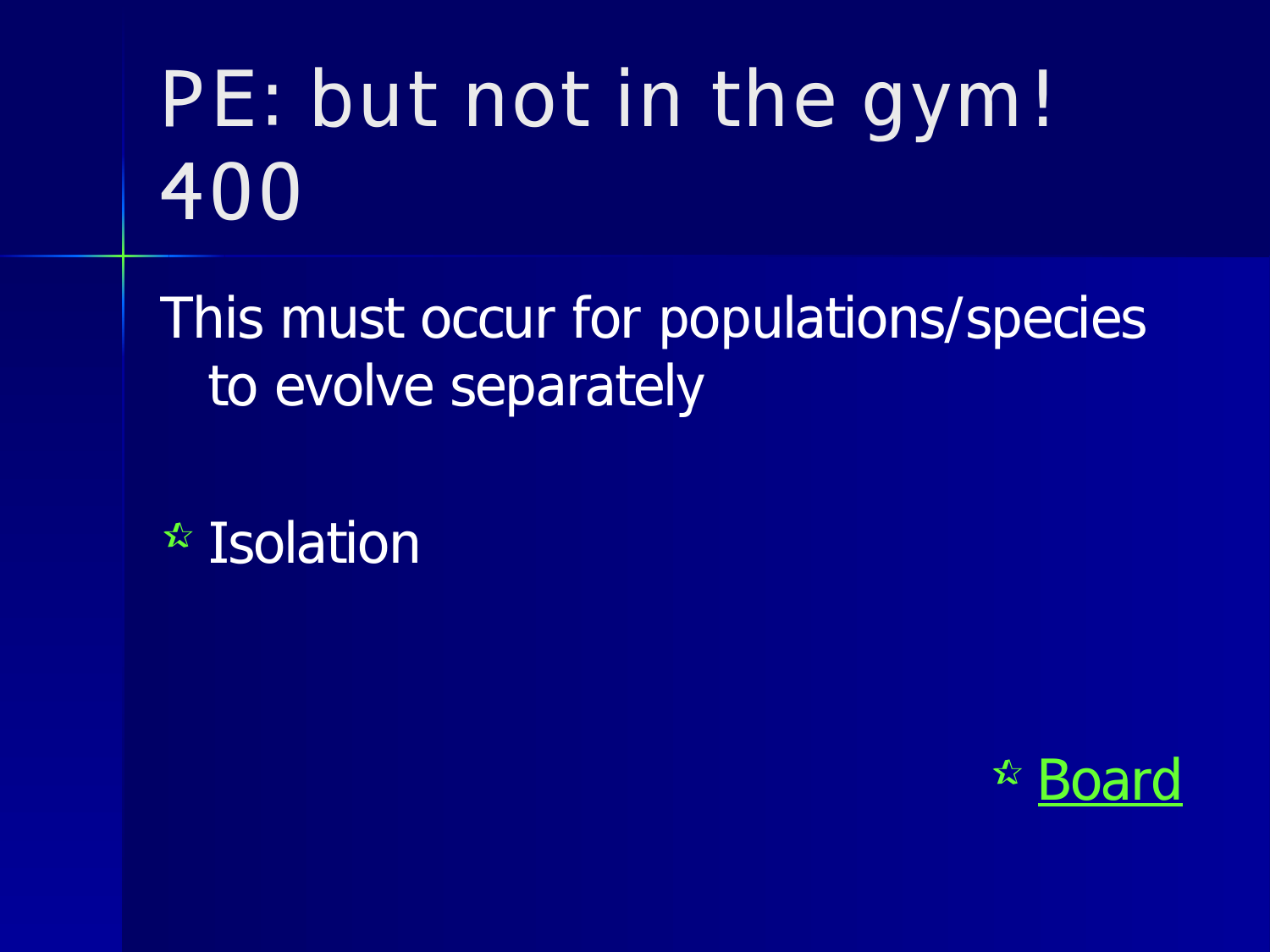

# PE: but not in the gym! 400
This must occur for populations/species to evolve separately

Isolation

Board